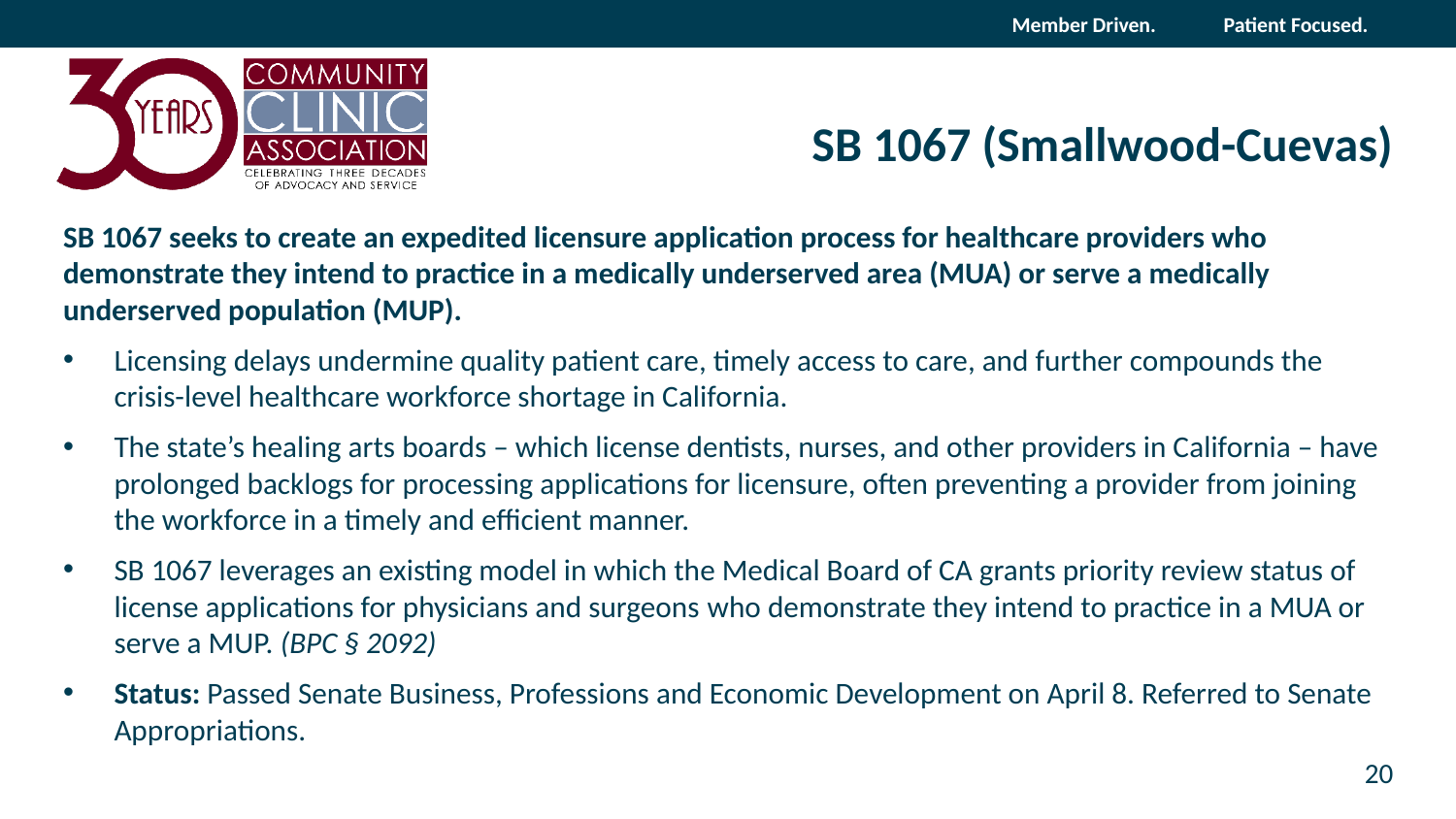

# SB 1067 (Smallwood-Cuevas)
SB 1067 seeks to create an expedited licensure application process for healthcare providers who demonstrate they intend to practice in a medically underserved area (MUA) or serve a medically underserved population (MUP).
Licensing delays undermine quality patient care, timely access to care, and further compounds the crisis-level healthcare workforce shortage in California.
The state’s healing arts boards – which license dentists, nurses, and other providers in California – have prolonged backlogs for processing applications for licensure, often preventing a provider from joining the workforce in a timely and efficient manner.
SB 1067 leverages an existing model in which the Medical Board of CA grants priority review status of license applications for physicians and surgeons who demonstrate they intend to practice in a MUA or serve a MUP. (BPC § 2092)
Status: Passed Senate Business, Professions and Economic Development on April 8. Referred to Senate Appropriations.